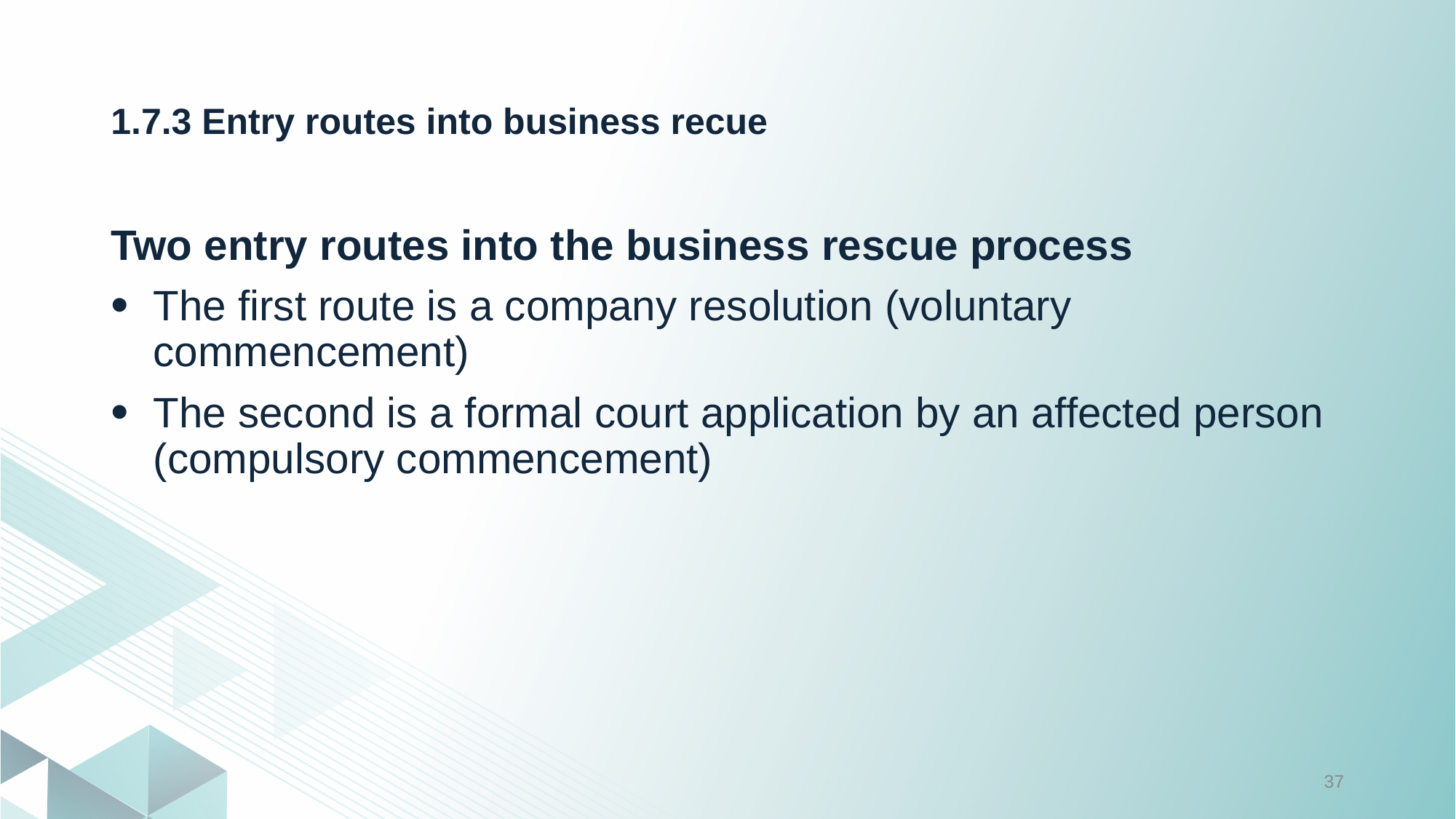

# 1.7.3 Entry routes into business recue
Two entry routes into the business rescue process
The first route is a company resolution (voluntary commencement)
The second is a formal court application by an affected person (compulsory commencement)

37